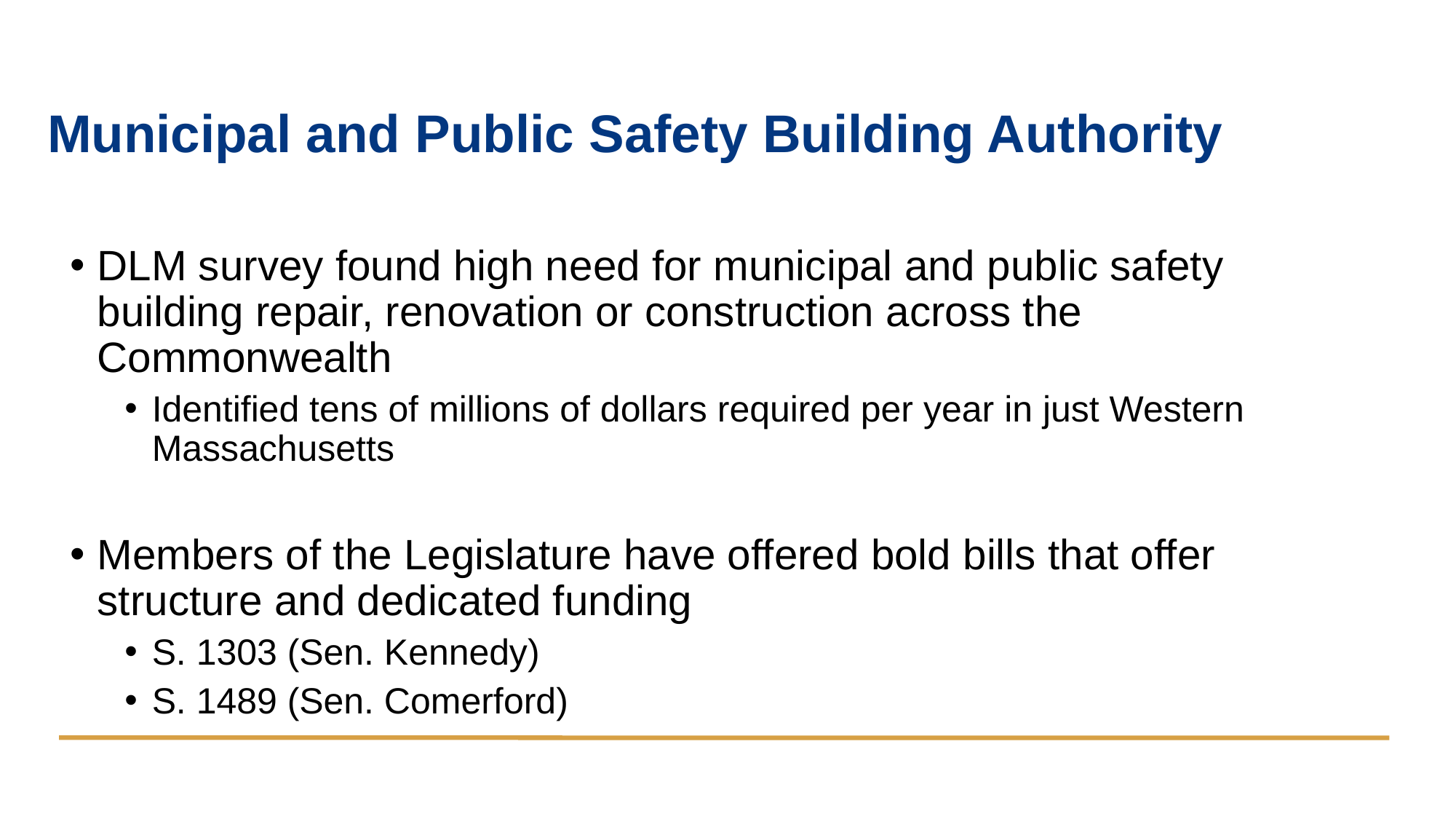

# Municipal and Public Safety Building Authority
DLM survey found high need for municipal and public safety building repair, renovation or construction across the Commonwealth
Identified tens of millions of dollars required per year in just Western Massachusetts

Members of the Legislature have offered bold bills that offer structure and dedicated funding
S. 1303 (Sen. Kennedy)
S. 1489 (Sen. Comerford)